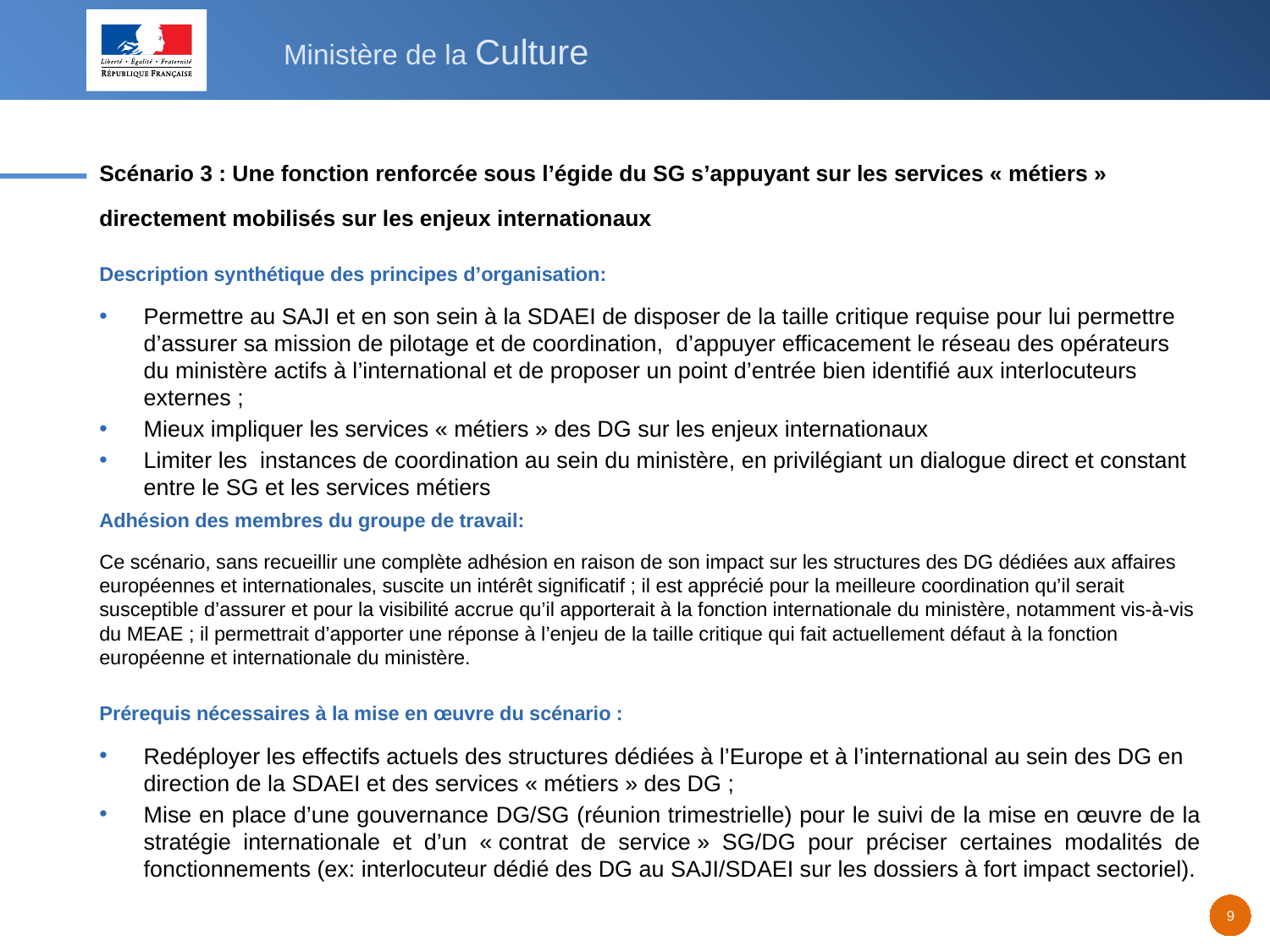

# Scénario 3 : Une fonction renforcée sous l’égide du SG s’appuyant sur les services « métiers » directement mobilisés sur les enjeux internationaux
Description synthétique des principes d’organisation:
Permettre au SAJI et en son sein à la SDAEI de disposer de la taille critique requise pour lui permettre d’assurer sa mission de pilotage et de coordination,  d’appuyer efficacement le réseau des opérateurs du ministère actifs à l’international et de proposer un point d’entrée bien identifié aux interlocuteurs externes ;
Mieux impliquer les services « métiers » des DG sur les enjeux internationaux
Limiter les  instances de coordination au sein du ministère, en privilégiant un dialogue direct et constant  entre le SG et les services métiers
Adhésion des membres du groupe de travail:
Ce scénario, sans recueillir une complète adhésion en raison de son impact sur les structures des DG dédiées aux affaires européennes et internationales, suscite un intérêt significatif ; il est apprécié pour la meilleure coordination qu’il serait susceptible d’assurer et pour la visibilité accrue qu’il apporterait à la fonction internationale du ministère, notamment vis-à-vis du MEAE ; il permettrait d’apporter une réponse à l’enjeu de la taille critique qui fait actuellement défaut à la fonction européenne et internationale du ministère.

Prérequis nécessaires à la mise en œuvre du scénario :
Redéployer les effectifs actuels des structures dédiées à l’Europe et à l’international au sein des DG en direction de la SDAEI et des services « métiers » des DG ;
Mise en place d’une gouvernance DG/SG (réunion trimestrielle) pour le suivi de la mise en œuvre de la stratégie internationale et d’un « contrat de service » SG/DG pour préciser certaines modalités de fonctionnements (ex: interlocuteur dédié des DG au SAJI/SDAEI sur les dossiers à fort impact sectoriel).